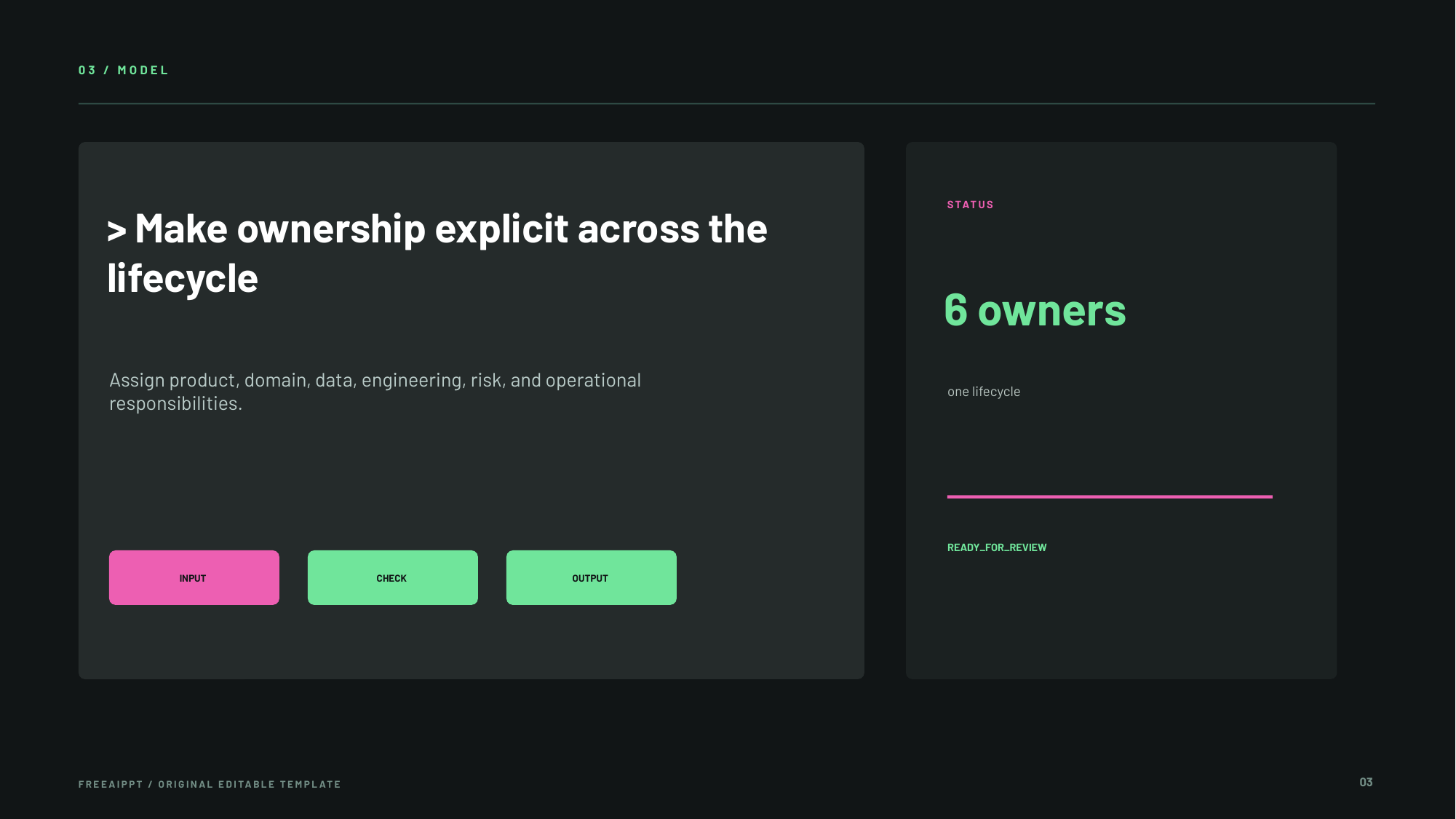

03 / MODEL

> Make ownership explicit across the lifecycle
STATUS
6 owners
Assign product, domain, data, engineering, risk, and operational responsibilities.
one lifecycle

READY_FOR_REVIEW

INPUT
CHECK
OUTPUT
03
FREEAIPPT / ORIGINAL EDITABLE TEMPLATE